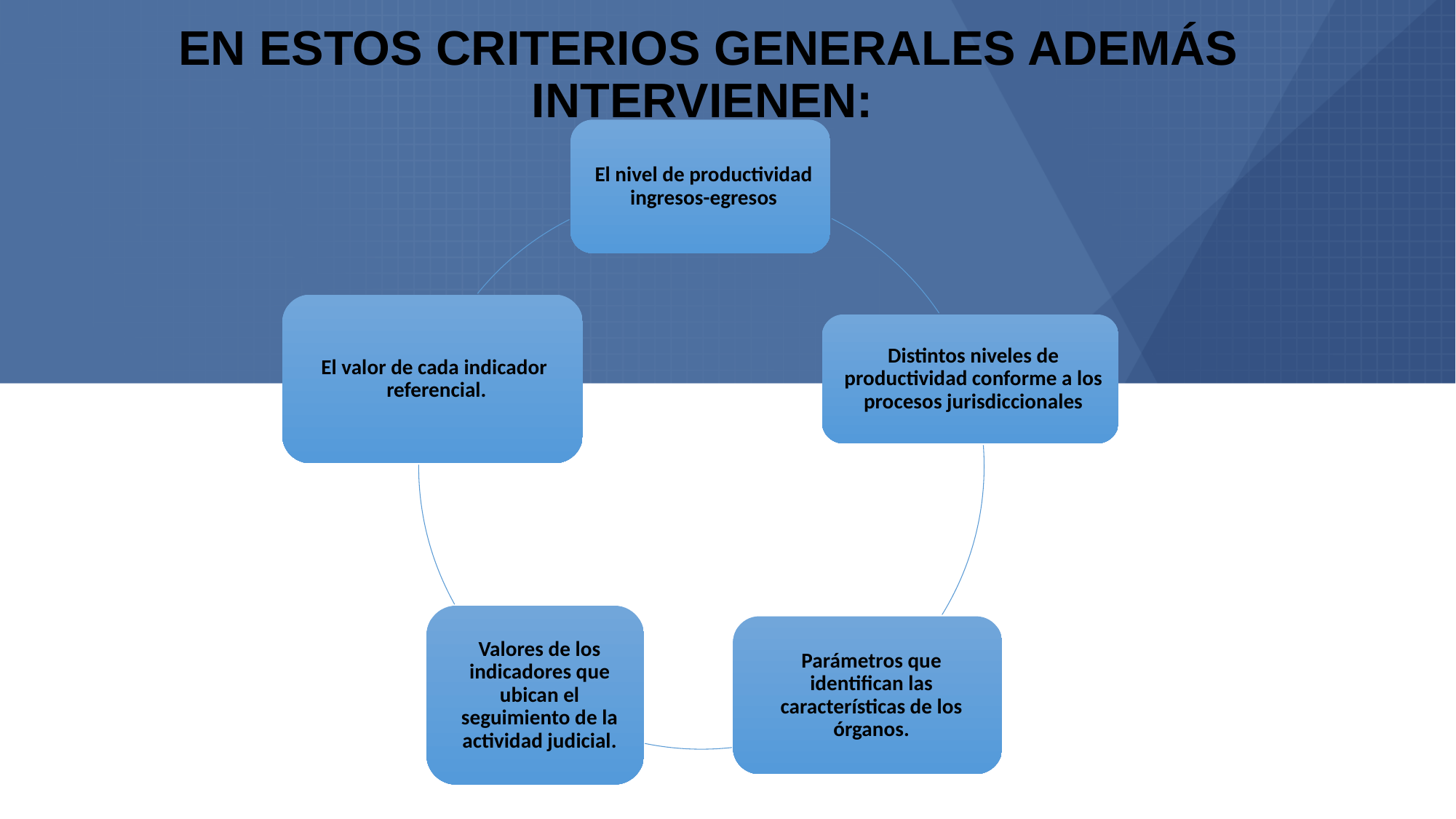

# EN ESTOS CRITERIOS GENERALES ADEMÁS INTERVIENEN:
El nivel de productividad ingresos-egresos
Distintos niveles de productividad conforme a los procesos jurisdiccionales
Parámetros que identifican las características de los órganos.
Valores de los indicadores que ubican el seguimiento de la actividad judicial.
El valor de cada indicador  referencial.